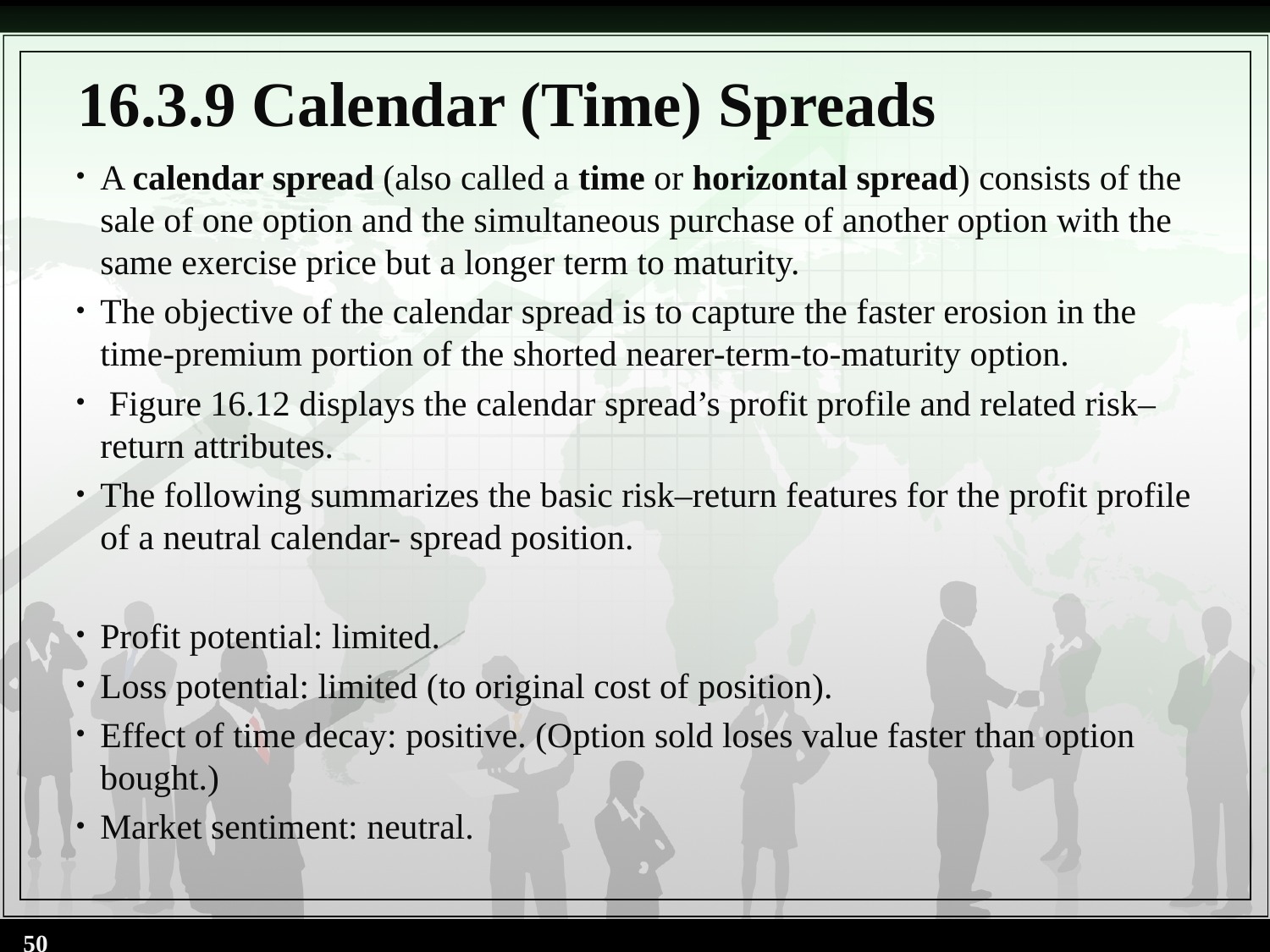

# 16.3.9 Calendar (Time) Spreads
A calendar spread (also called a time or horizontal spread) consists of the sale of one option and the simultaneous purchase of another option with the same exercise price but a longer term to maturity.
The objective of the calendar spread is to capture the faster erosion in the time-premium portion of the shorted nearer-term-to-maturity option.
 Figure 16.12 displays the calendar spread’s profit profile and related risk–return attributes.
The following summarizes the basic risk–return features for the profit profile of a neutral calendar- spread position.

Profit potential: limited.
Loss potential: limited (to original cost of position).
Effect of time decay: positive. (Option sold loses value faster than option bought.)
Market sentiment: neutral.

50